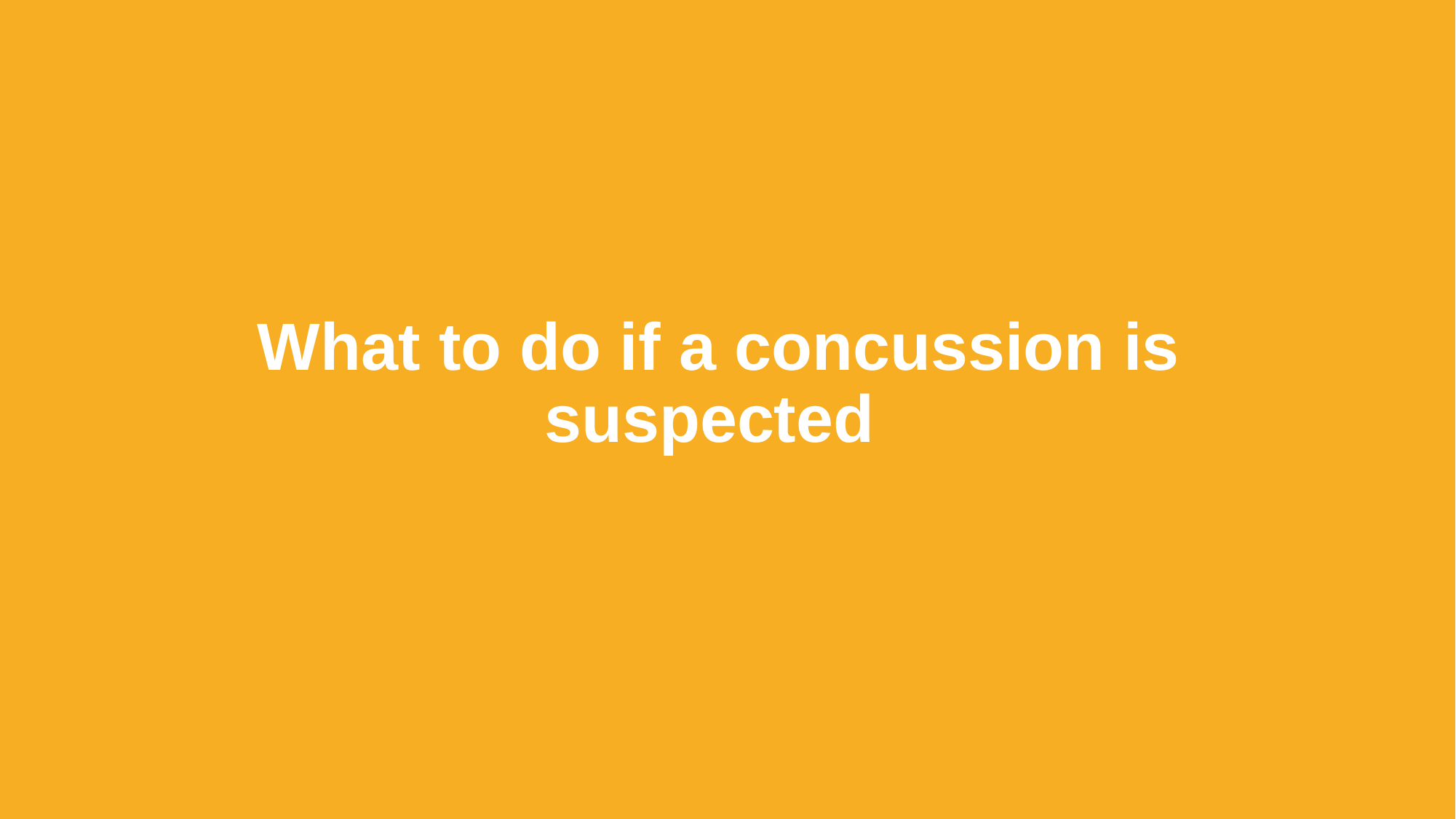

What to do if a concussion is suspected